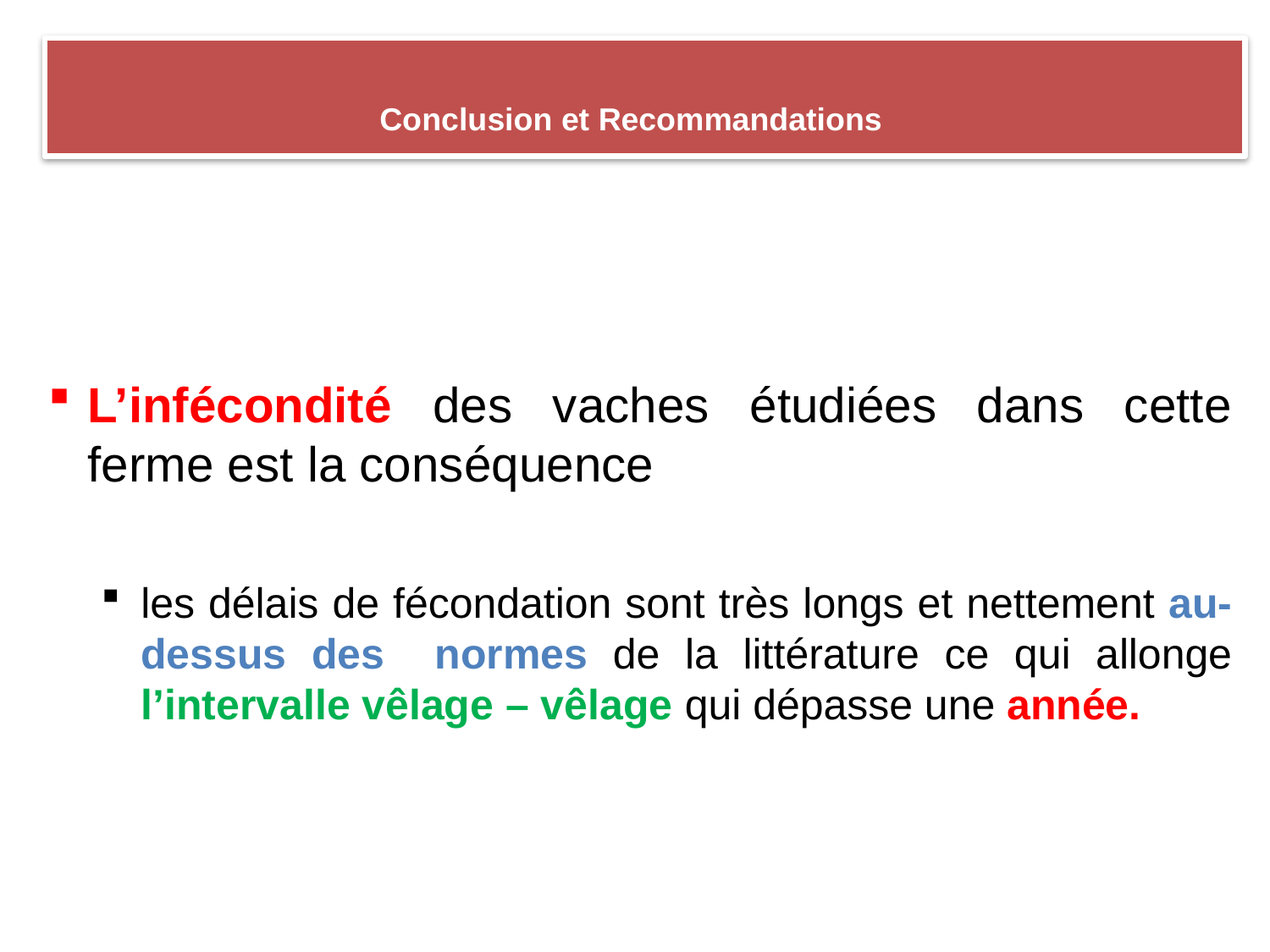

# Conclusion et Recommandations

L’infécondité des vaches étudiées dans cette ferme est la conséquence

les délais de fécondation sont très longs et nettement au-dessus des  normes de la littérature ce qui allonge l’intervalle vêlage – vêlage qui dépasse une année.